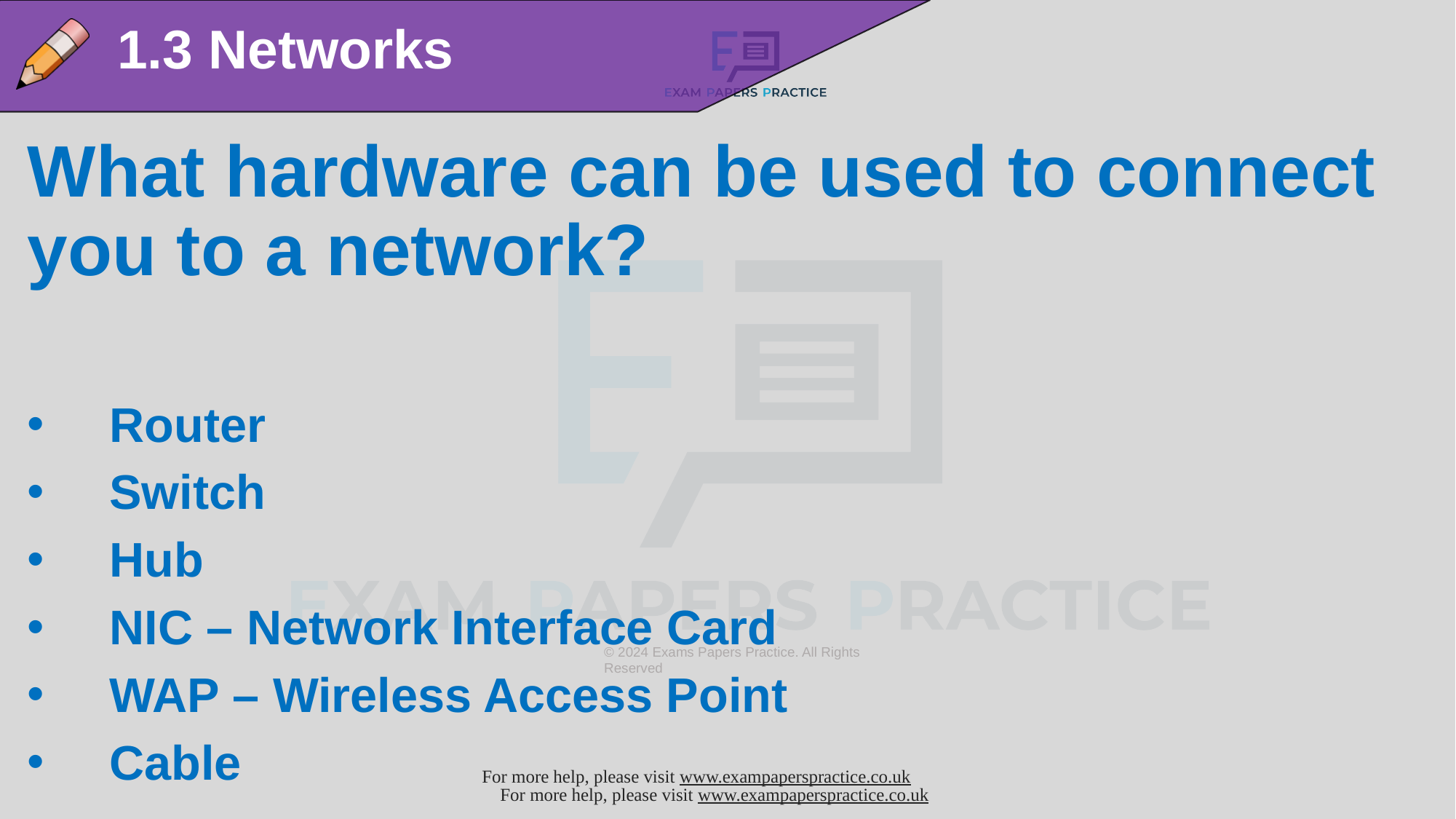

1.3 Networks
What hardware can be used to connect you to a network?

Router
Switch
Hub
NIC – Network Interface Card
WAP – Wireless Access Point
Cable